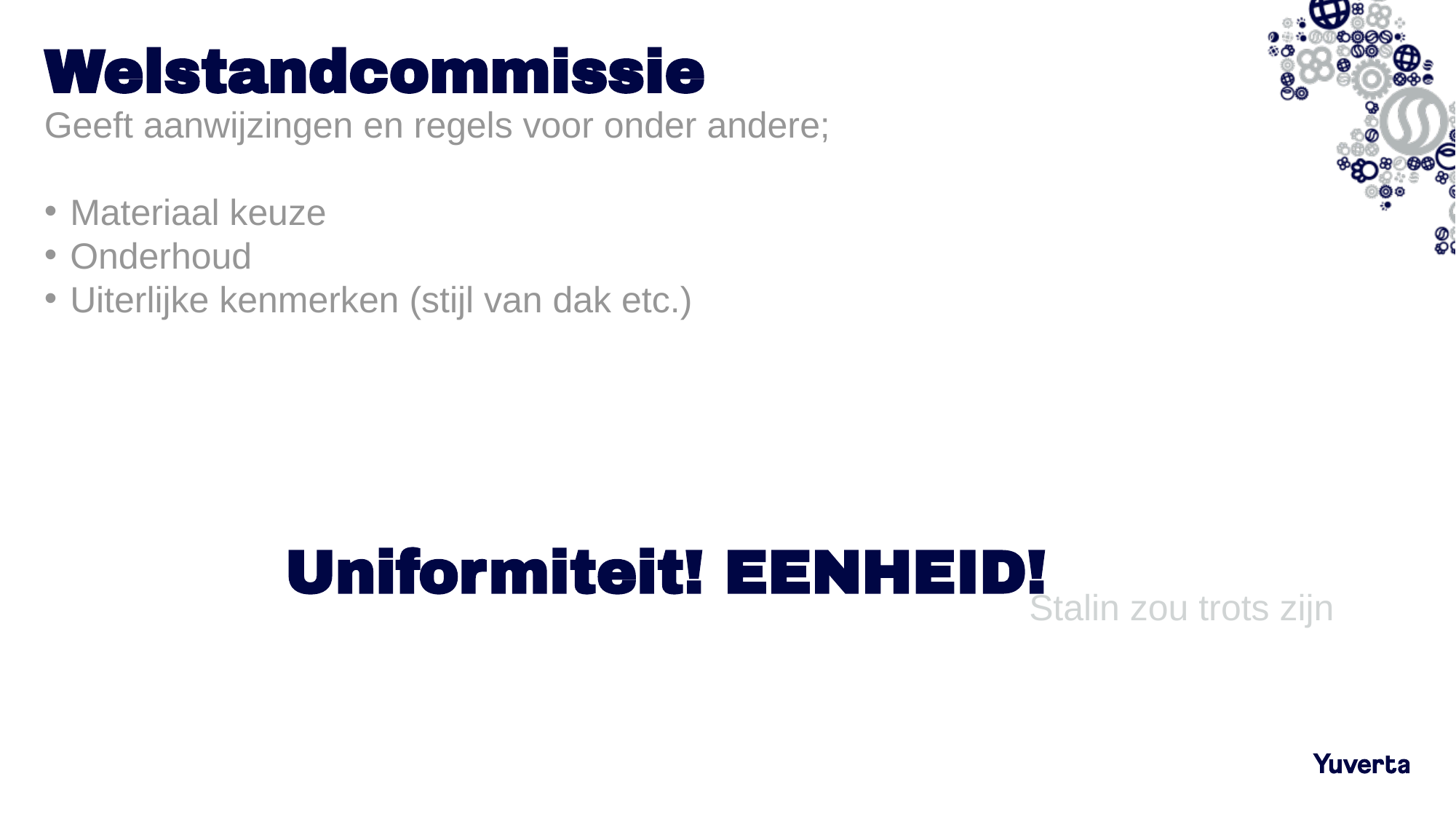

# Welstandcommissie
Geeft aanwijzingen en regels voor onder andere;

Materiaal keuze
Onderhoud
Uiterlijke kenmerken (stijl van dak etc.)
Uniformiteit! EENHEID!
Stalin zou trots zijn
14-3-2022